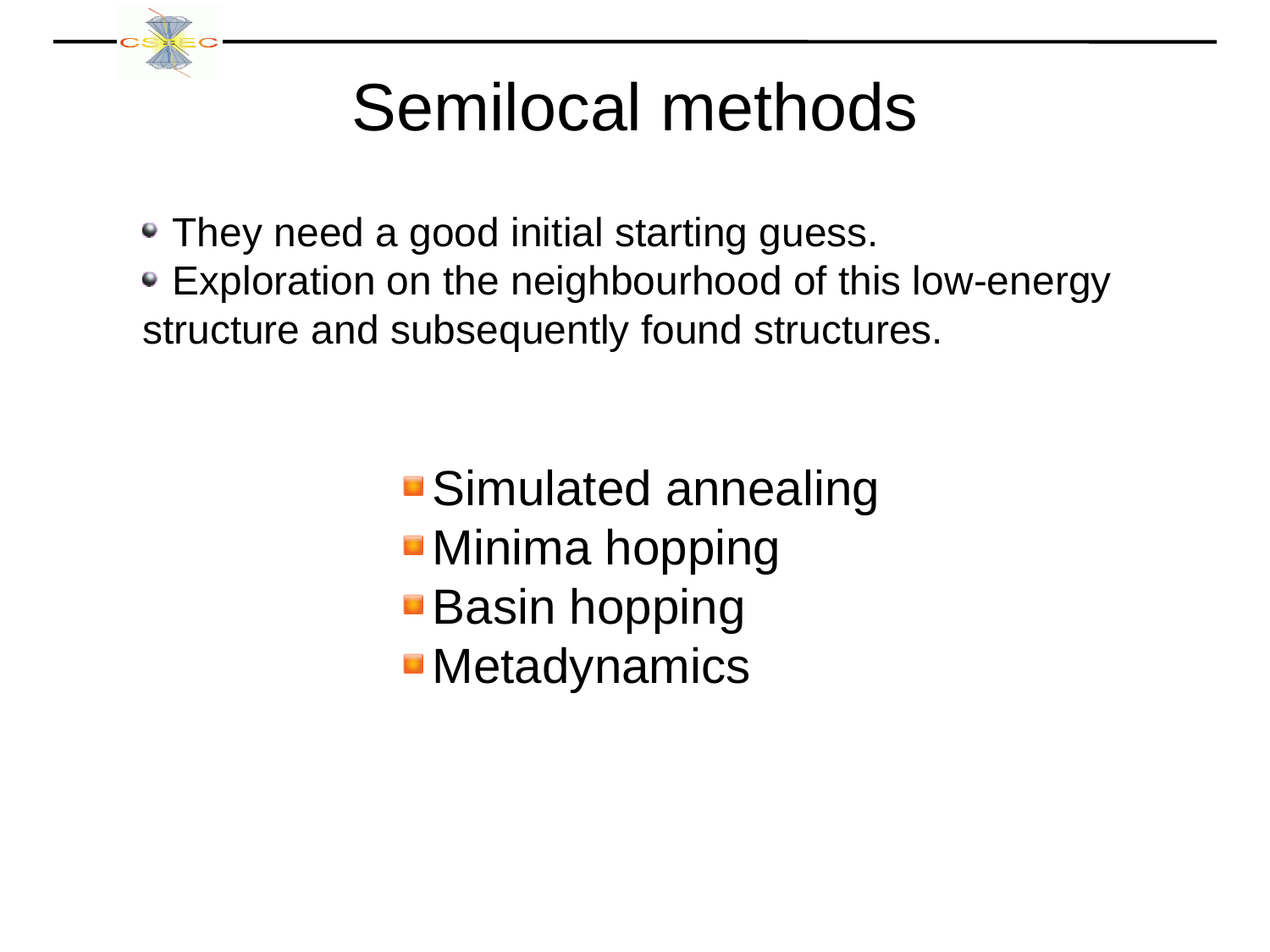

Semilocal methods

They need a good initial starting guess.
Exploration on the neighbourhood of this low-energy
structure and subsequently found structures.
Simulated annealing
Minima hopping
Basin hopping
Metadynamics